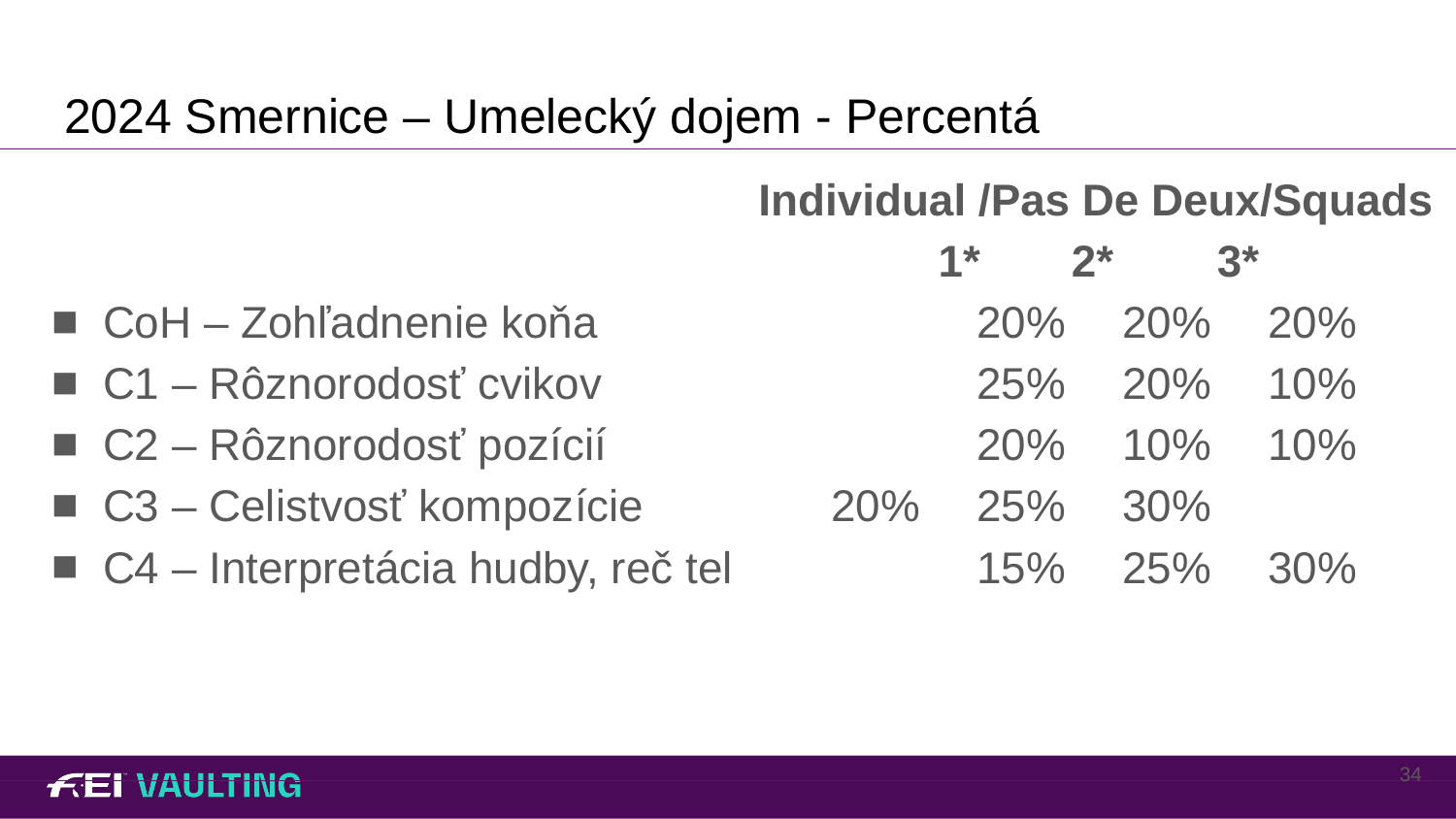

# 2024 Smernice – Umelecký dojem - Percentá
	          Individual /Pas De Deux/Squads
			 1* 	2*	3*
CoH – Zohľadnenie koňa			20%	20%	20%
C1 – Rôznorodosť cvikov			25%	20%	10%
C2 – Rôznorodosť pozícií			20%	10%	10%
C3 – Celistvosť kompozície 		20% 	25%	30%
C4 – Interpretácia hudby, reč tel		15%	25%	30%

34